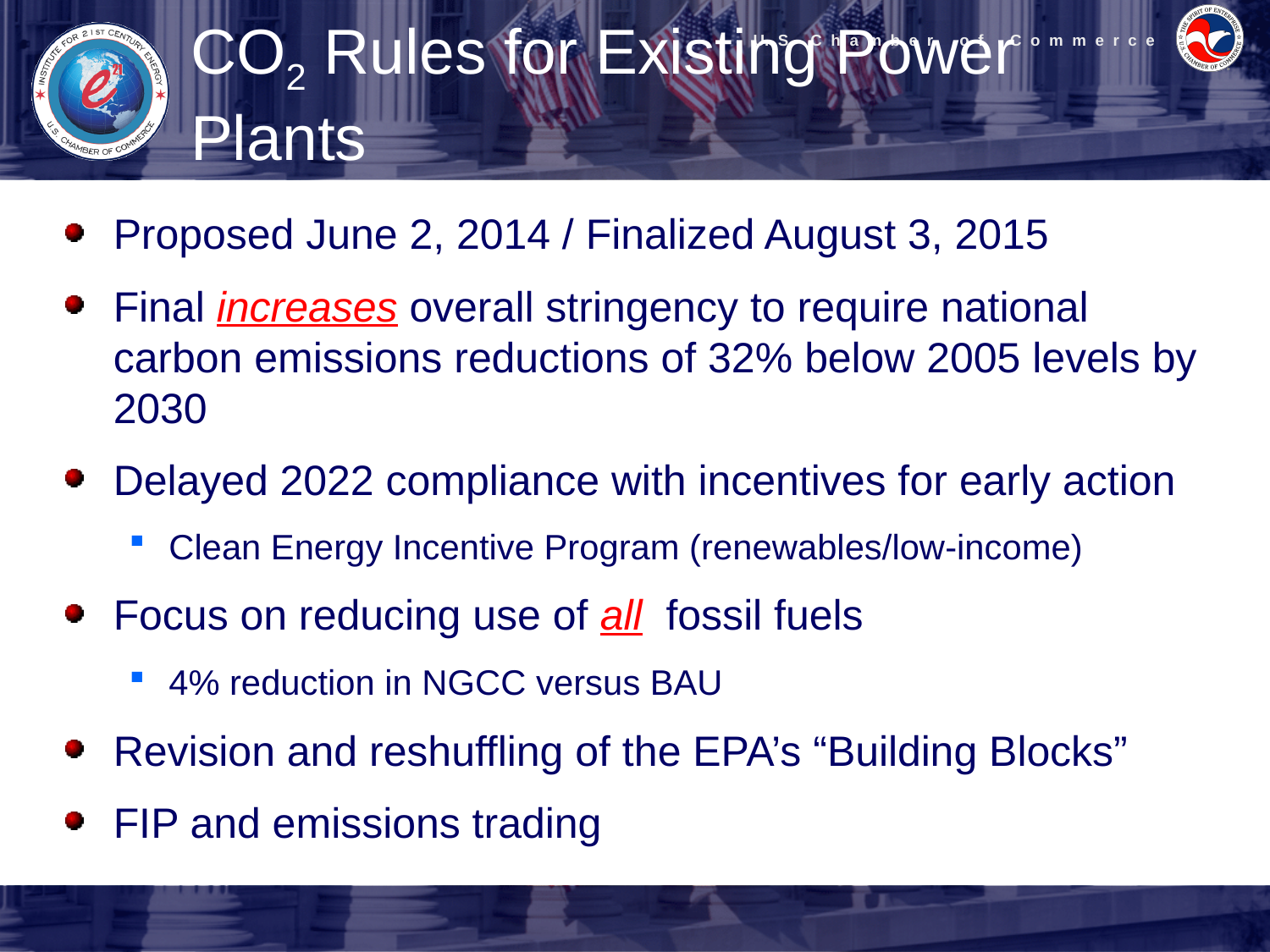

# CO2 Rules for Existing Power Plants
Proposed June 2, 2014 / Finalized August 3, 2015
Final increases overall stringency to require national carbon emissions reductions of 32% below 2005 levels by 2030
Delayed 2022 compliance with incentives for early action
Clean Energy Incentive Program (renewables/low-income)
Focus on reducing use of all  fossil fuels
4% reduction in NGCC versus BAU
Revision and reshuffling of the EPA’s “Building Blocks”
FIP and emissions trading